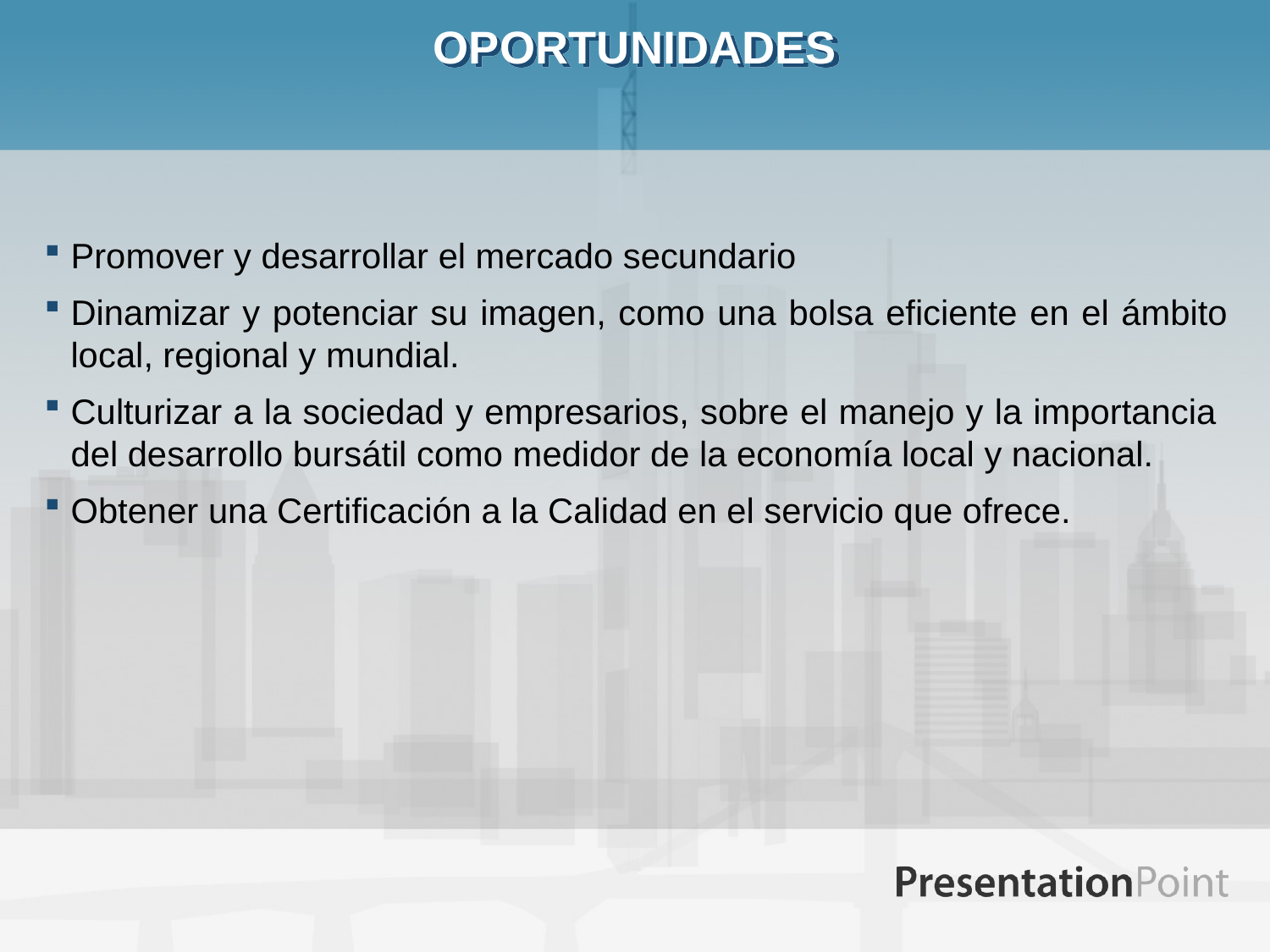

# OPORTUNIDADES
Promover y desarrollar el mercado secundario
Dinamizar y potenciar su imagen, como una bolsa eficiente en el ámbito local, regional y mundial.
Culturizar a la sociedad y empresarios, sobre el manejo y la importancia  del desarrollo bursátil como medidor de la economía local y nacional.
Obtener una Certificación a la Calidad en el servicio que ofrece.